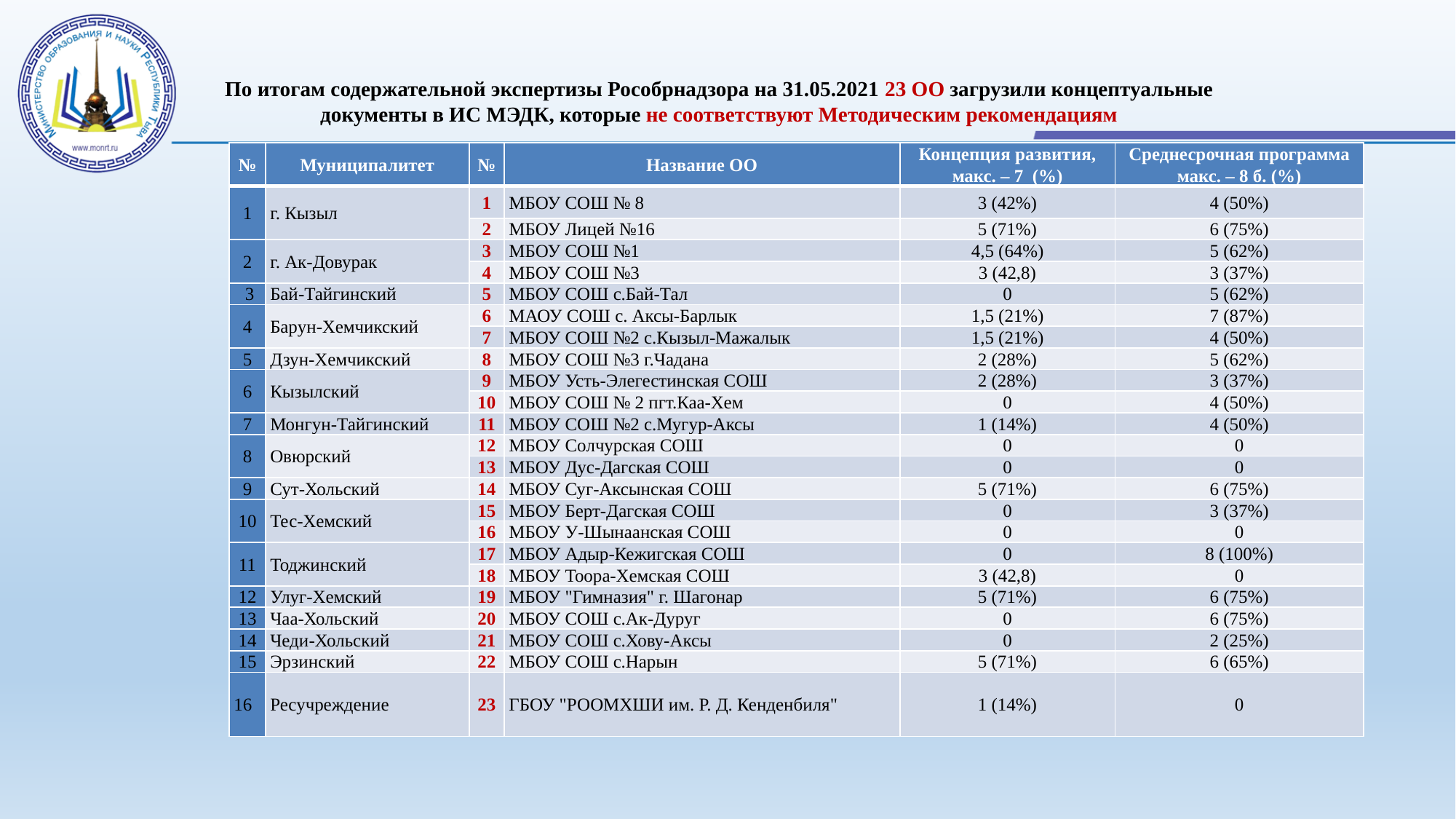

# По итогам содержательной экспертизы Рособрнадзора на 31.05.2021 23 ОО загрузили концептуальные документы в ИС МЭДК, которые не соответствуют Методическим рекомендациям
| № | Муниципалитет | № | Название ОО | Концепция развития, макс. – 7 (%) | Среднесрочная программа макс. – 8 б. (%) |
| --- | --- | --- | --- | --- | --- |
| 1 | г. Кызыл | 1 | МБОУ СОШ № 8 | 3 (42%) | 4 (50%) |
|  |  | 2 | МБОУ Лицей №16 | 5 (71%) | 6 (75%) |
| 2 | г. Ак-Довурак | 3 | МБОУ СОШ №1 | 4,5 (64%) | 5 (62%) |
|  |  | 4 | МБОУ СОШ №3 | 3 (42,8) | 3 (37%) |
| 3 | Бай-Тайгинский | 5 | МБОУ СОШ с.Бай-Тал | 0 | 5 (62%) |
| 4 | Барун-Хемчикский | 6 | МАОУ СОШ с. Аксы-Барлык | 1,5 (21%) | 7 (87%) |
|  |  | 7 | МБОУ СОШ №2 с.Кызыл-Мажалык | 1,5 (21%) | 4 (50%) |
| 5 | Дзун-Хемчикский | 8 | МБОУ СОШ №3 г.Чадана | 2 (28%) | 5 (62%) |
| 6 | Кызылский | 9 | МБОУ Усть-Элегестинская СОШ | 2 (28%) | 3 (37%) |
|  |  | 10 | МБОУ СОШ № 2 пгт.Каа-Хем | 0 | 4 (50%) |
| 7 | Монгун-Тайгинский | 11 | МБОУ СОШ №2 с.Мугур-Аксы | 1 (14%) | 4 (50%) |
| 8 | Овюрский | 12 | МБОУ Солчурская СОШ | 0 | 0 |
|  |  | 13 | МБОУ Дус-Дагская СОШ | 0 | 0 |
| 9 | Сут-Хольский | 14 | МБОУ Суг-Аксынская СОШ | 5 (71%) | 6 (75%) |
| 10 | Тес-Хемский | 15 | МБОУ Берт-Дагская СОШ | 0 | 3 (37%) |
|  |  | 16 | МБОУ У-Шынаанская СОШ | 0 | 0 |
| 11 | Тоджинский | 17 | МБОУ Адыр-Кежигская СОШ | 0 | 8 (100%) |
|  |  | 18 | МБОУ Тоора-Хемская СОШ | 3 (42,8) | 0 |
| 12 | Улуг-Хемский | 19 | МБОУ "Гимназия" г. Шагонар | 5 (71%) | 6 (75%) |
| 13 | Чаа-Хольский | 20 | МБОУ СОШ с.Ак-Дуруг | 0 | 6 (75%) |
| 14 | Чеди-Хольский | 21 | МБОУ СОШ с.Хову-Аксы | 0 | 2 (25%) |
| 15 | Эрзинский | 22 | МБОУ СОШ с.Нарын | 5 (71%) | 6 (65%) |
| 16 | Ресучреждение | 23 | ГБОУ "РООМХШИ им. Р. Д. Кенденбиля" | 1 (14%) | 0 |